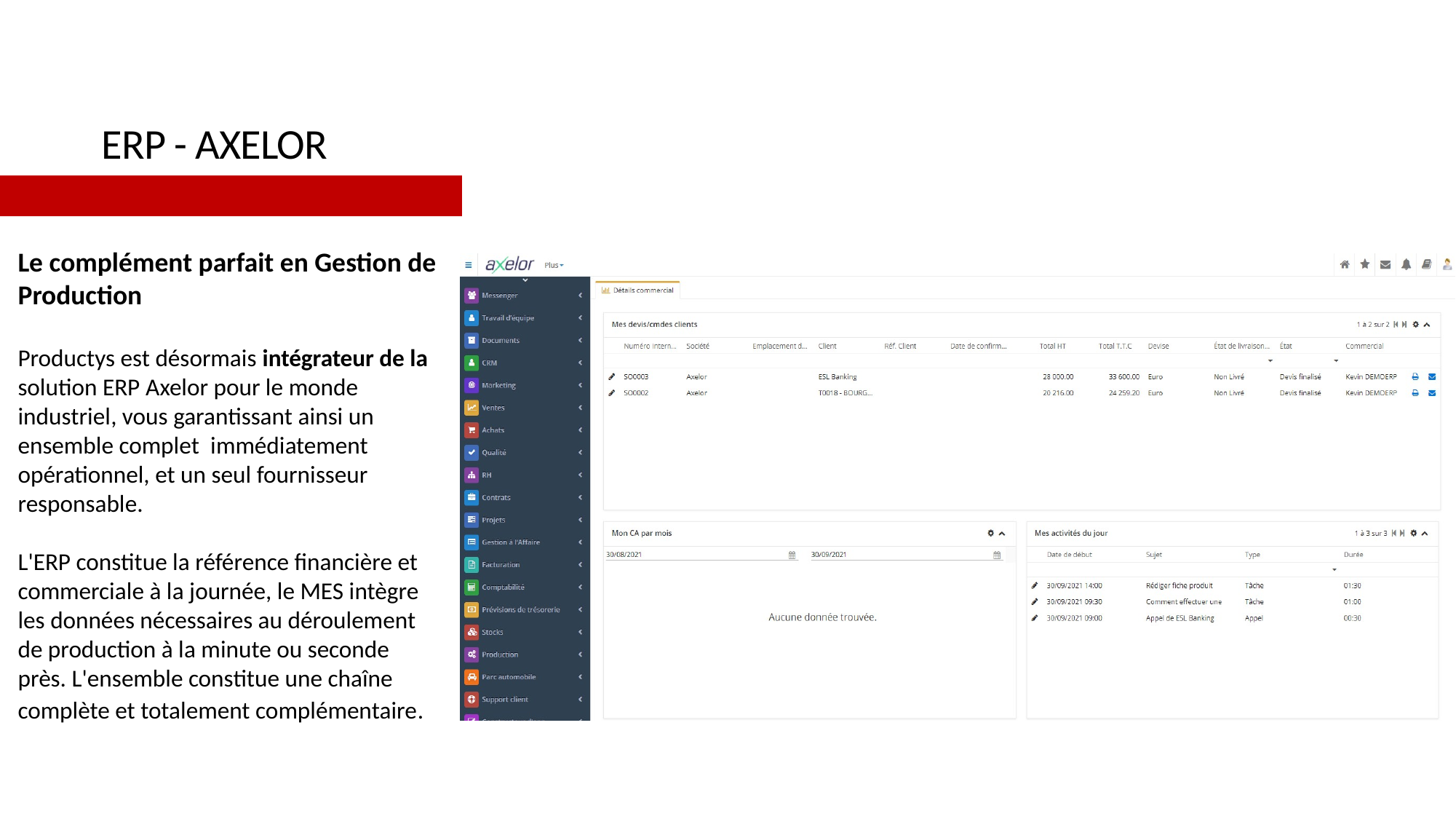

ERP - AXELOR

Le complément parfait en Gestion de Production

Productys est désormais intégrateur de la solution ERP Axelor pour le monde industriel, vous garantissant ainsi un ensemble complet  immédiatement opérationnel, et un seul fournisseur responsable.
L'ERP constitue la référence financière et commerciale à la journée, le MES intègre les données nécessaires au déroulement de production à la minute ou seconde près. L'ensemble constitue une chaîne complète et totalement complémentaire.